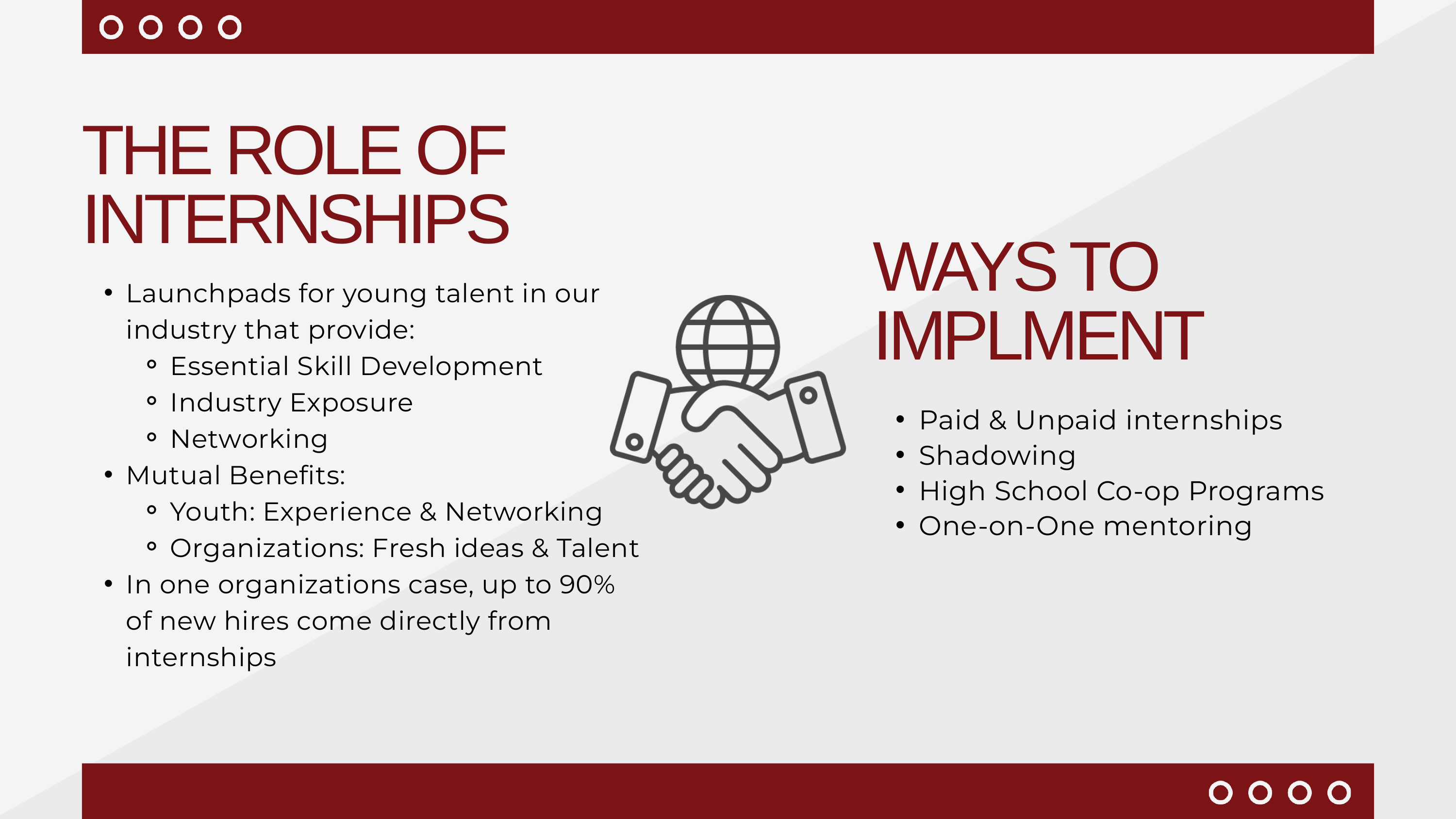

THE ROLE OF INTERNSHIPS
WAYS TO IMPLMENT
Launchpads for young talent in our industry that provide:
Essential Skill Development
Industry Exposure
Networking
Mutual Benefits:
Youth: Experience & Networking
Organizations: Fresh ideas & Talent
In one organizations case, up to 90% of new hires come directly from internships

Paid & Unpaid internships
Shadowing
High School Co-op Programs
One-on-One mentoring